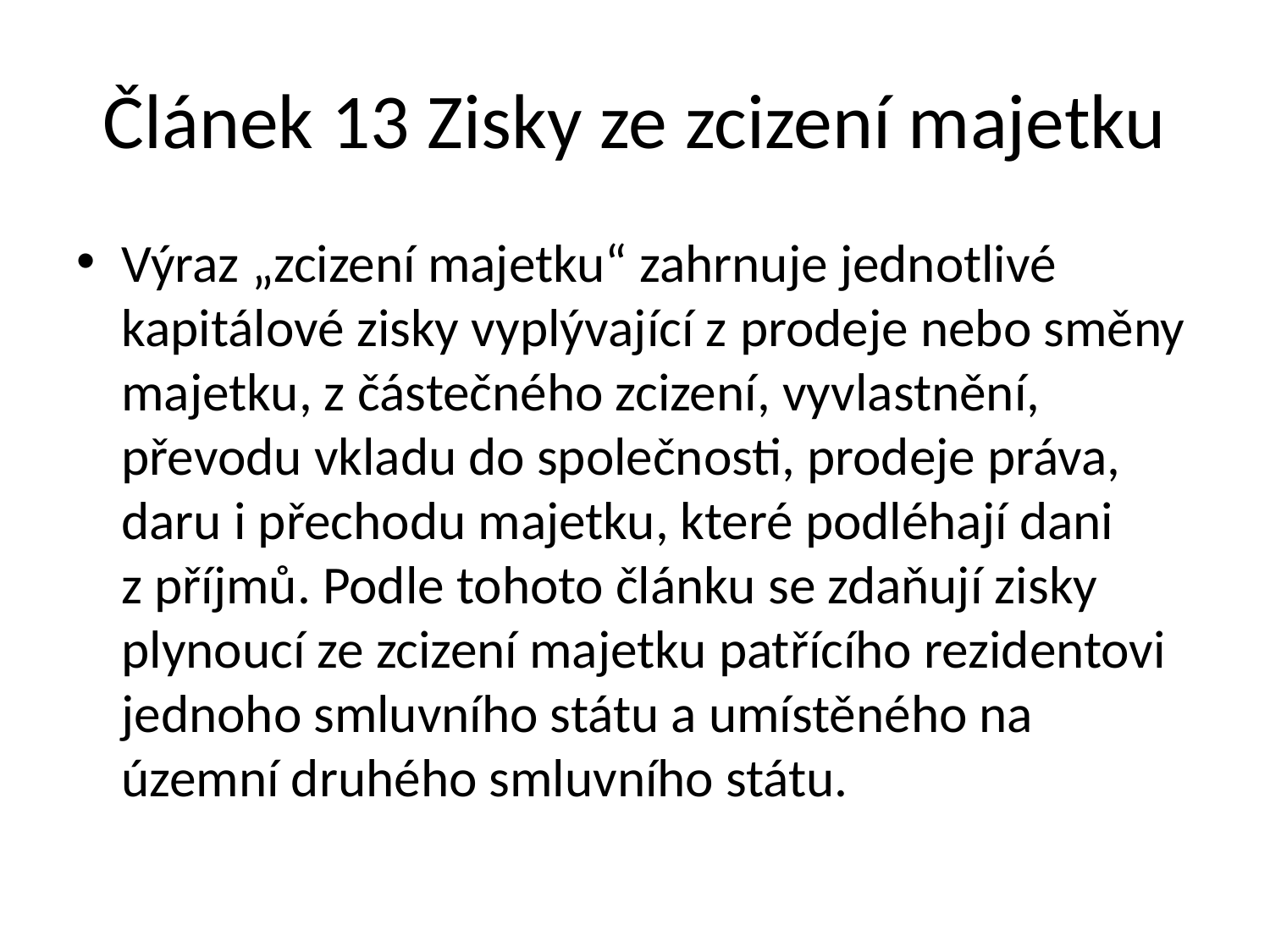

# Článek 13 Zisky ze zcizení majetku
Výraz „zcizení majetku“ zahrnuje jednotlivé kapitálové zisky vyplývající z prodeje nebo směny majetku, z částečného zcizení, vyvlastnění, převodu vkladu do společnosti, prodeje práva, daru i přechodu majetku, které podléhají dani z příjmů. Podle tohoto článku se zdaňují zisky plynoucí ze zcizení majetku patřícího rezidentovi jednoho smluvního státu a umístěného na územní druhého smluvního státu.